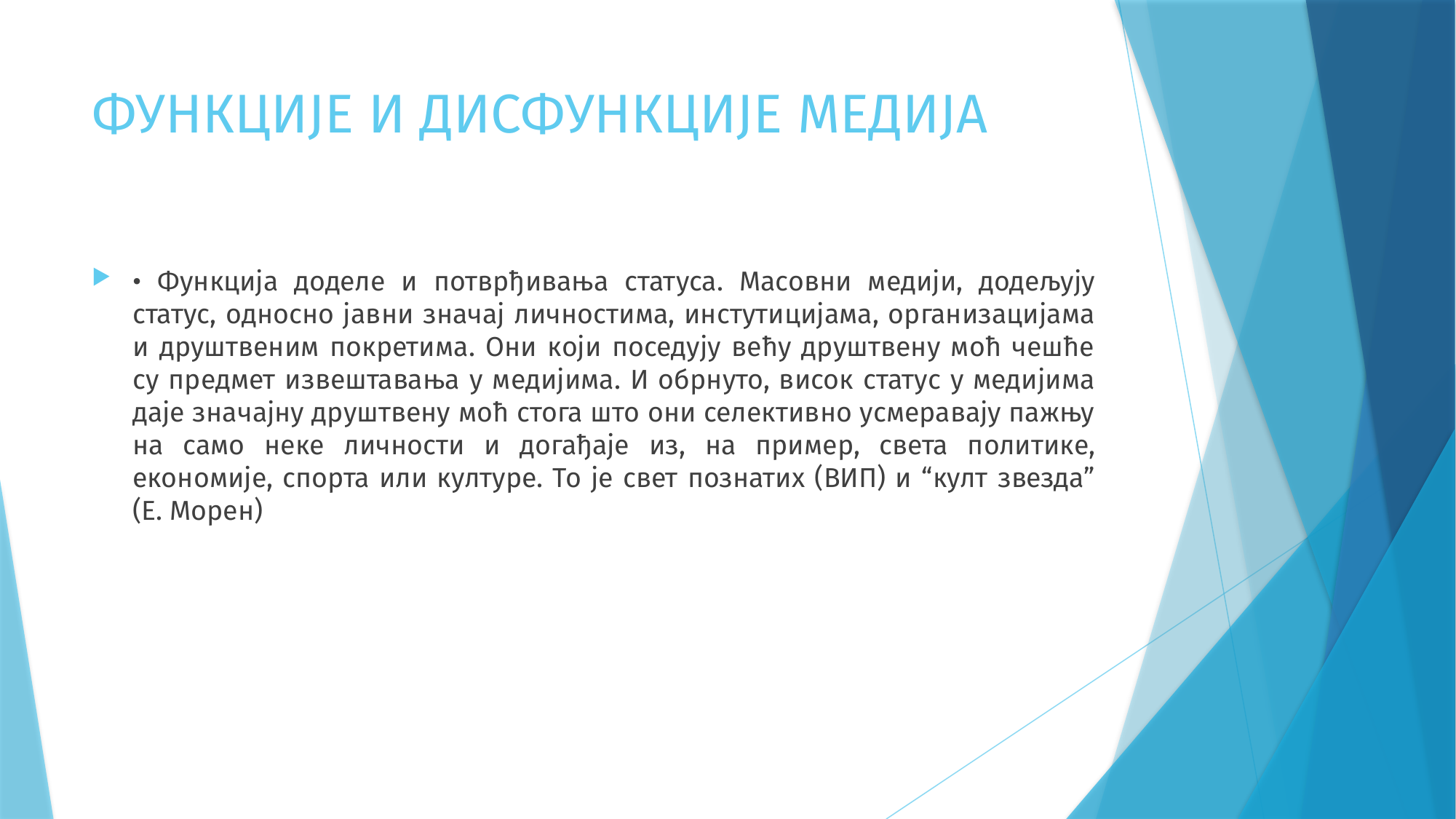

# ФУНКЦИЈЕ И ДИСФУНКЦИЈЕ МЕДИЈА
• Функција доделе и потврђивања статуса. Масовни медији, додељују статус, односно јавни значај личностима, инстутицијама, организацијама и друштвеним покретима. Они који поседују већу друштвену моћ чешће су предмет извештавања у медијима. И обрнуто, висок статус у медијима даје значајну друштвену моћ стога што они селективно усмеравају пажњу на само неке личности и догађаје из, на пример, света политике, економије, спорта или културе. То је свет познатих (ВИП) и “култ звезда” (Е. Морен)